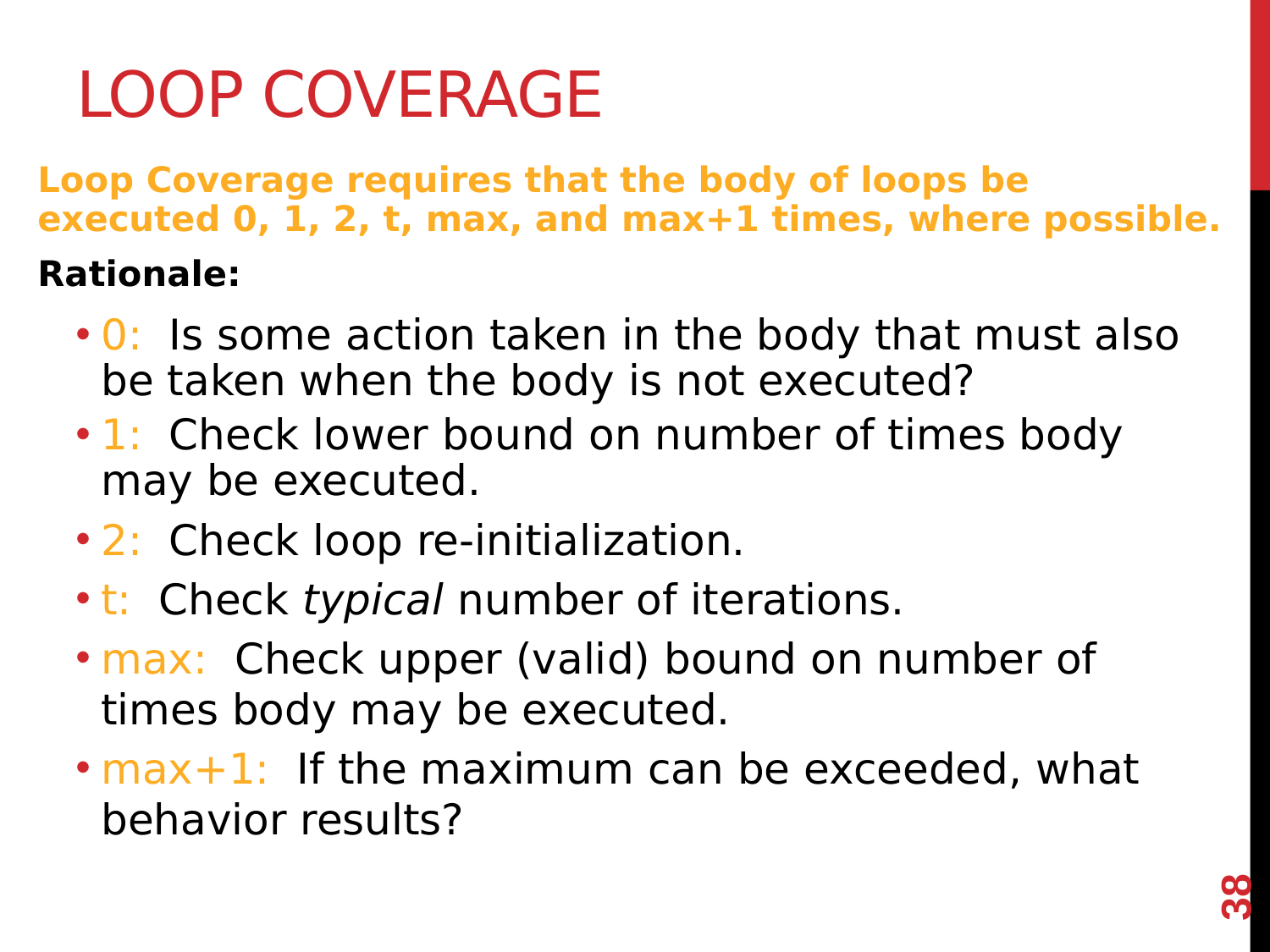

# Loop Coverage
Loop Coverage requires that the body of loops be executed 0, 1, 2, t, max, and max+1 times, where possible.
Rationale:
0:  Is some action taken in the body that must also be taken when the body is not executed?
1:  Check lower bound on number of times body may be executed.
2:  Check loop re-initialization.
t:  Check typical number of iterations.
max:  Check upper (valid) bound on number of times body may be executed.
max+1:  If the maximum can be exceeded, what behavior results?

38